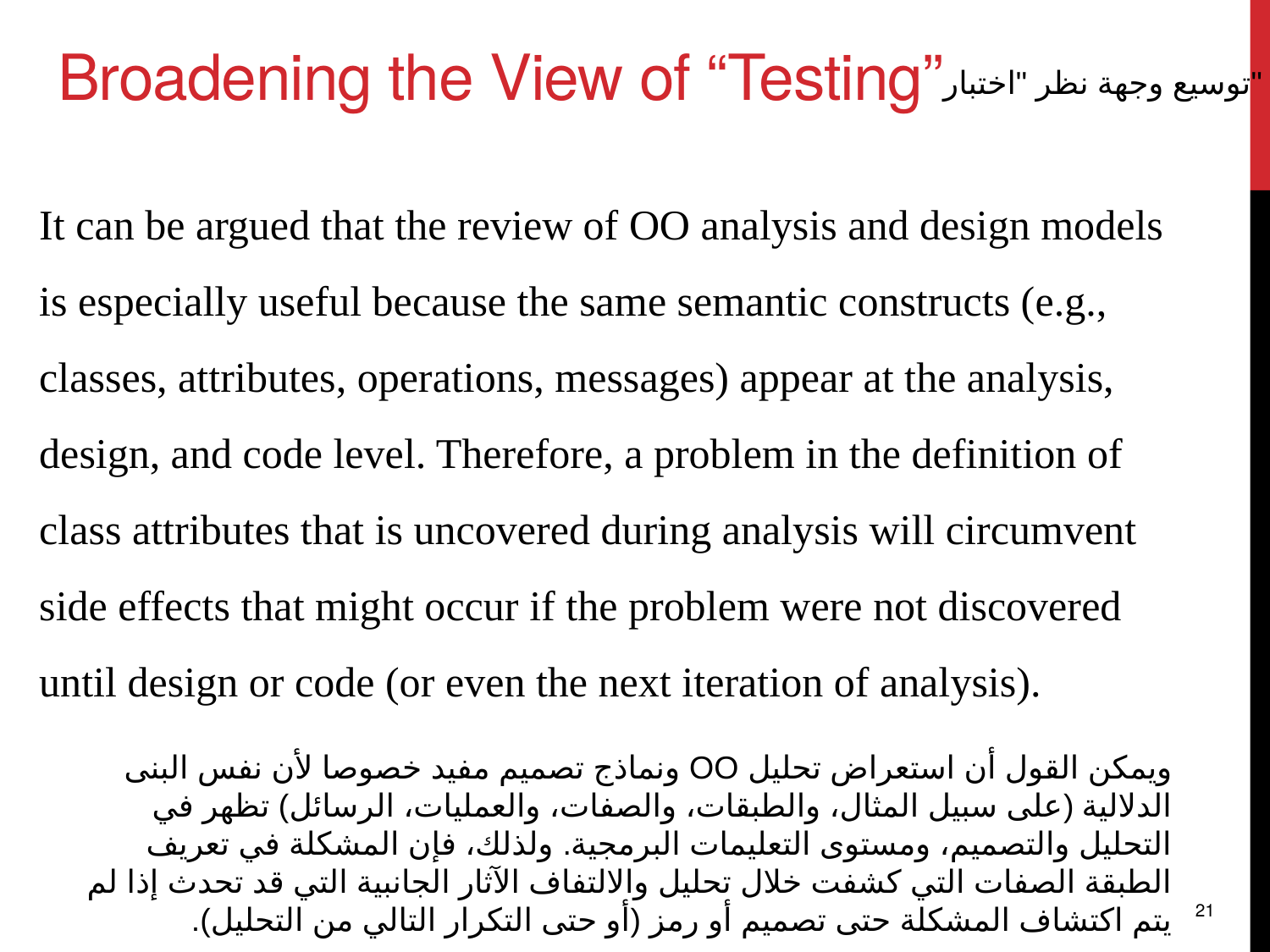

# Broadening the View of “Testing”
توسيع وجهة نظر "اختبار"
It can be argued that the review of OO analysis and design models is especially useful because the same semantic constructs (e.g., classes, attributes, operations, messages) appear at the analysis, design, and code level. Therefore, a problem in the definition of class attributes that is uncovered during analysis will circumvent side effects that might occur if the problem were not discovered until design or code (or even the next iteration of analysis).

ويمكن القول أن استعراض تحليل OO ونماذج تصميم مفيد خصوصا لأن نفس البنى الدلالية (على سبيل المثال، والطبقات، والصفات، والعمليات، الرسائل) تظهر في التحليل والتصميم، ومستوى التعليمات البرمجية. ولذلك، فإن المشكلة في تعريف الطبقة الصفات التي كشفت خلال تحليل والالتفاف الآثار الجانبية التي قد تحدث إذا لم يتم اكتشاف المشكلة حتى تصميم أو رمز (أو حتى التكرار التالي من التحليل).
21